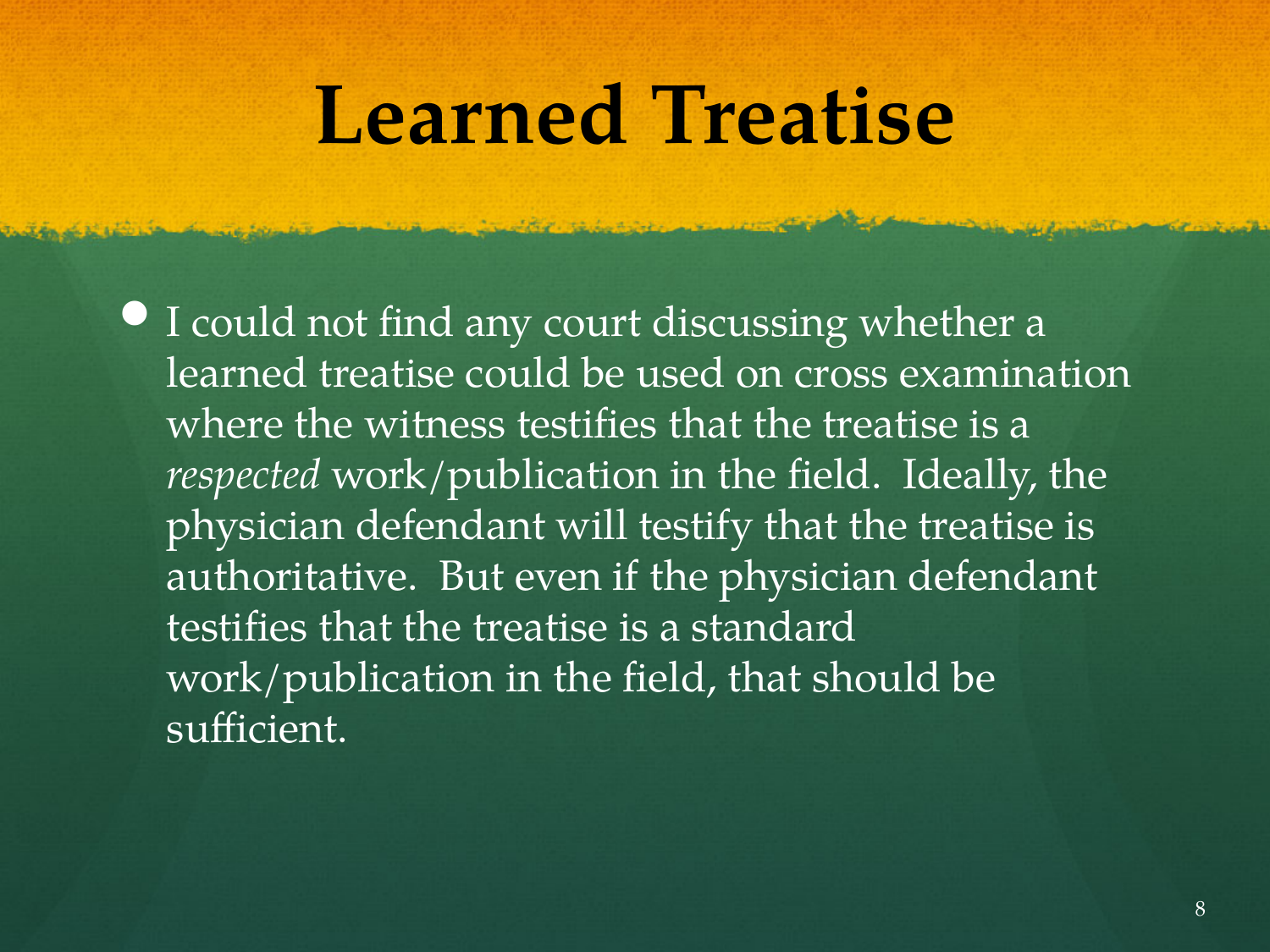

# Learned Treatise
I could not find any court discussing whether a learned treatise could be used on cross examination where the witness testifies that the treatise is a respected work/publication in the field.  Ideally, the physician defendant will testify that the treatise is authoritative.  But even if the physician defendant testifies that the treatise is a standard work/publication in the field, that should be sufficient.
8